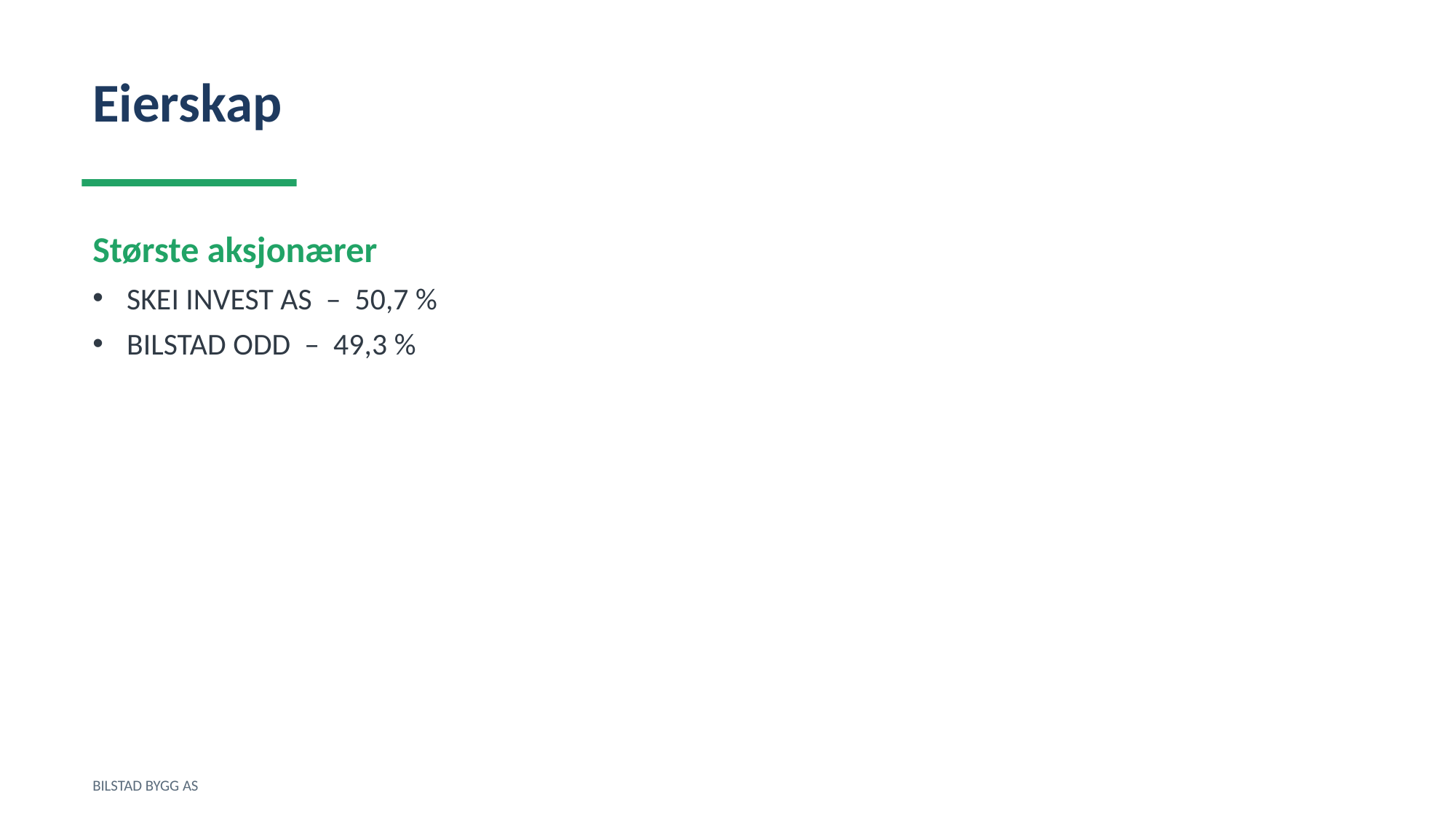

Eierskap

Største aksjonærer
SKEI INVEST AS  –  50,7 %
BILSTAD ODD  –  49,3 %
BILSTAD BYGG AS